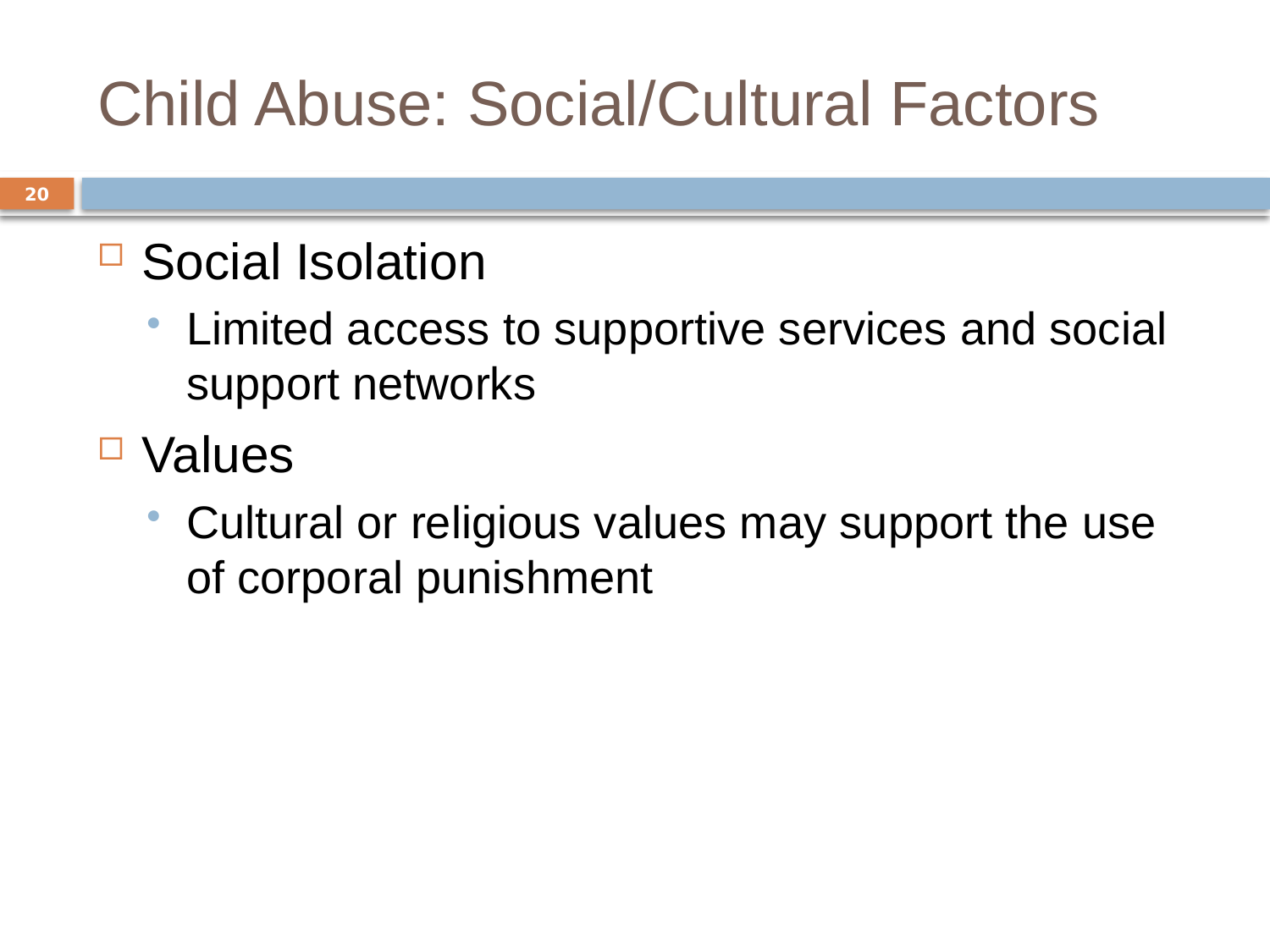

# Child Abuse: Social/Cultural Factors
20
Social Isolation
Limited access to supportive services and social support networks
Values
Cultural or religious values may support the use of corporal punishment